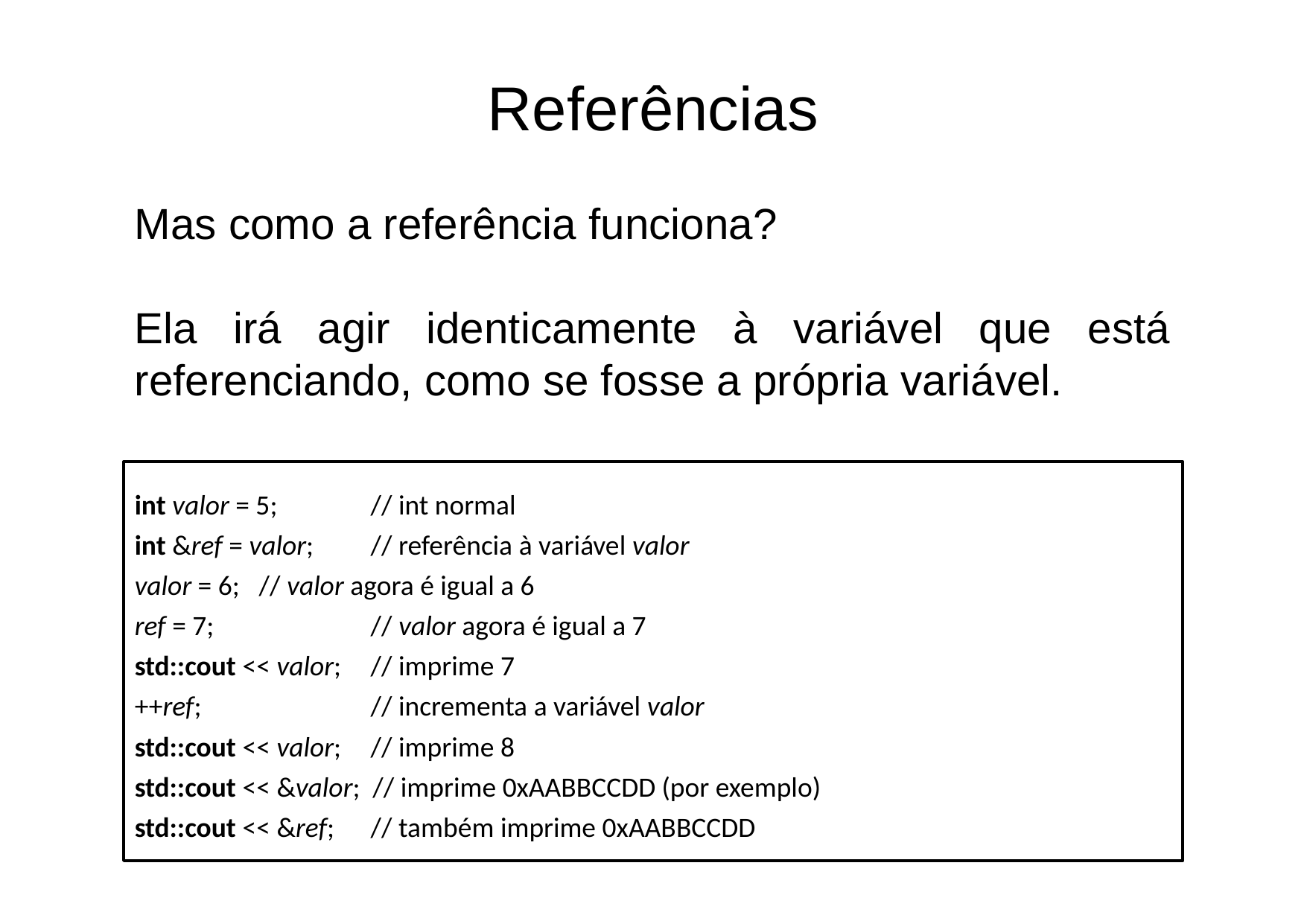

Referências
Mas como a referência funciona?

Ela irá agir identicamente à variável que está referenciando, como se fosse a própria variável.
int valor = 5;	  // int normal
int &ref = valor;	  // referência à variável valor
valor = 6; 	  // valor agora é igual a 6
ref = 7; 		  // valor agora é igual a 7
std::cout << valor; 	  // imprime 7
++ref;		  // incrementa a variável valor
std::cout << valor; 	  // imprime 8
std::cout << &valor;  // imprime 0xAABBCCDD (por exemplo)
std::cout << &ref; 	  // também imprime 0xAABBCCDD